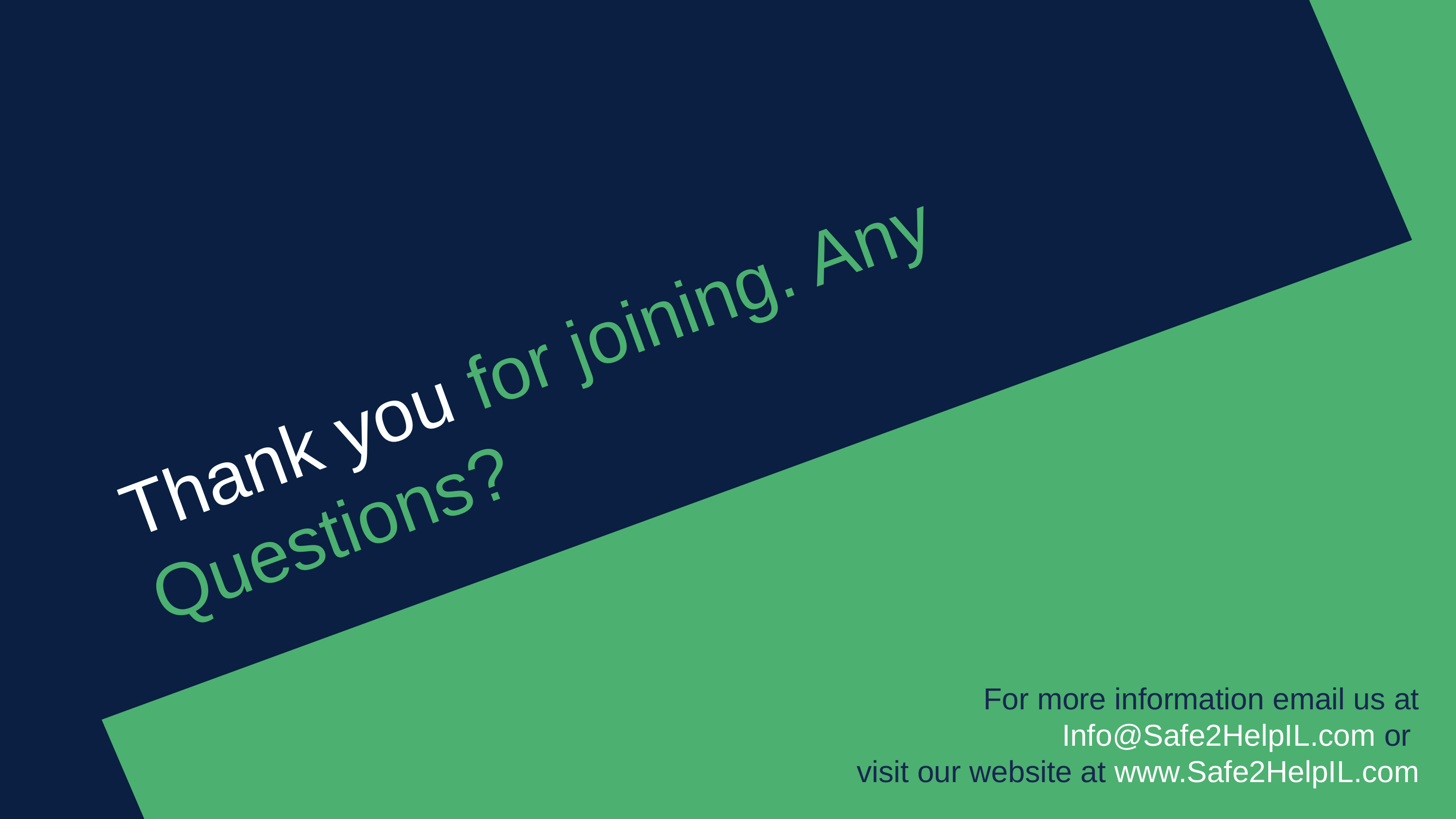

Thank you for joining. Any Questions?

For more information email us at Info@Safe2HelpIL.com or
visit our website at www.Safe2HelpIL.com